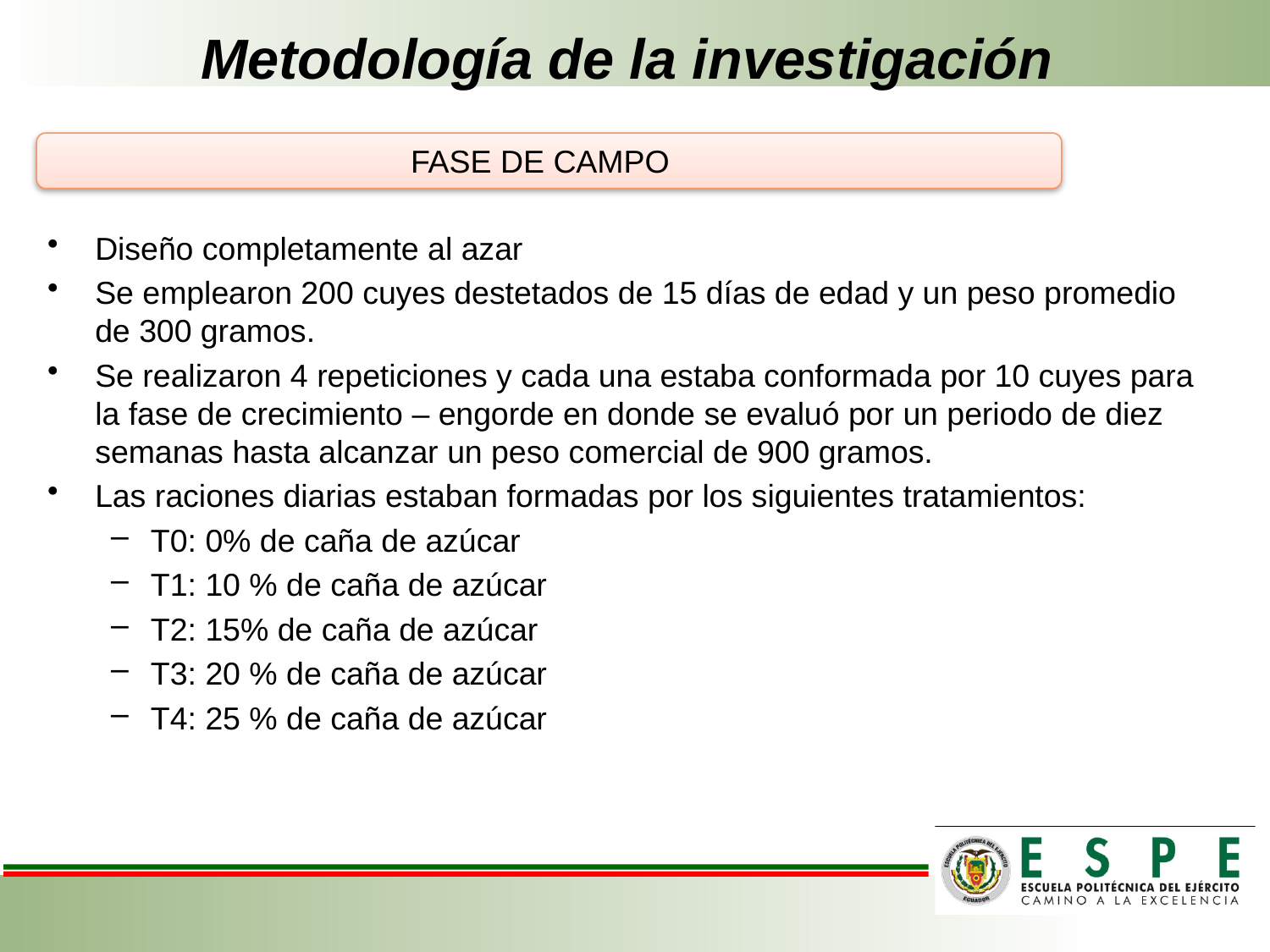

# Metodología de la investigación
FASE DE CAMPO
Diseño completamente al azar
Se emplearon 200 cuyes destetados de 15 días de edad y un peso promedio de 300 gramos.
Se realizaron 4 repeticiones y cada una estaba conformada por 10 cuyes para la fase de crecimiento – engorde en donde se evaluó por un periodo de diez  semanas hasta alcanzar un peso comercial de 900 gramos.
Las raciones diarias estaban formadas por los siguientes tratamientos:
T0: 0% de caña de azúcar
T1: 10 % de caña de azúcar
T2: 15% de caña de azúcar
T3: 20 % de caña de azúcar
T4: 25 % de caña de azúcar